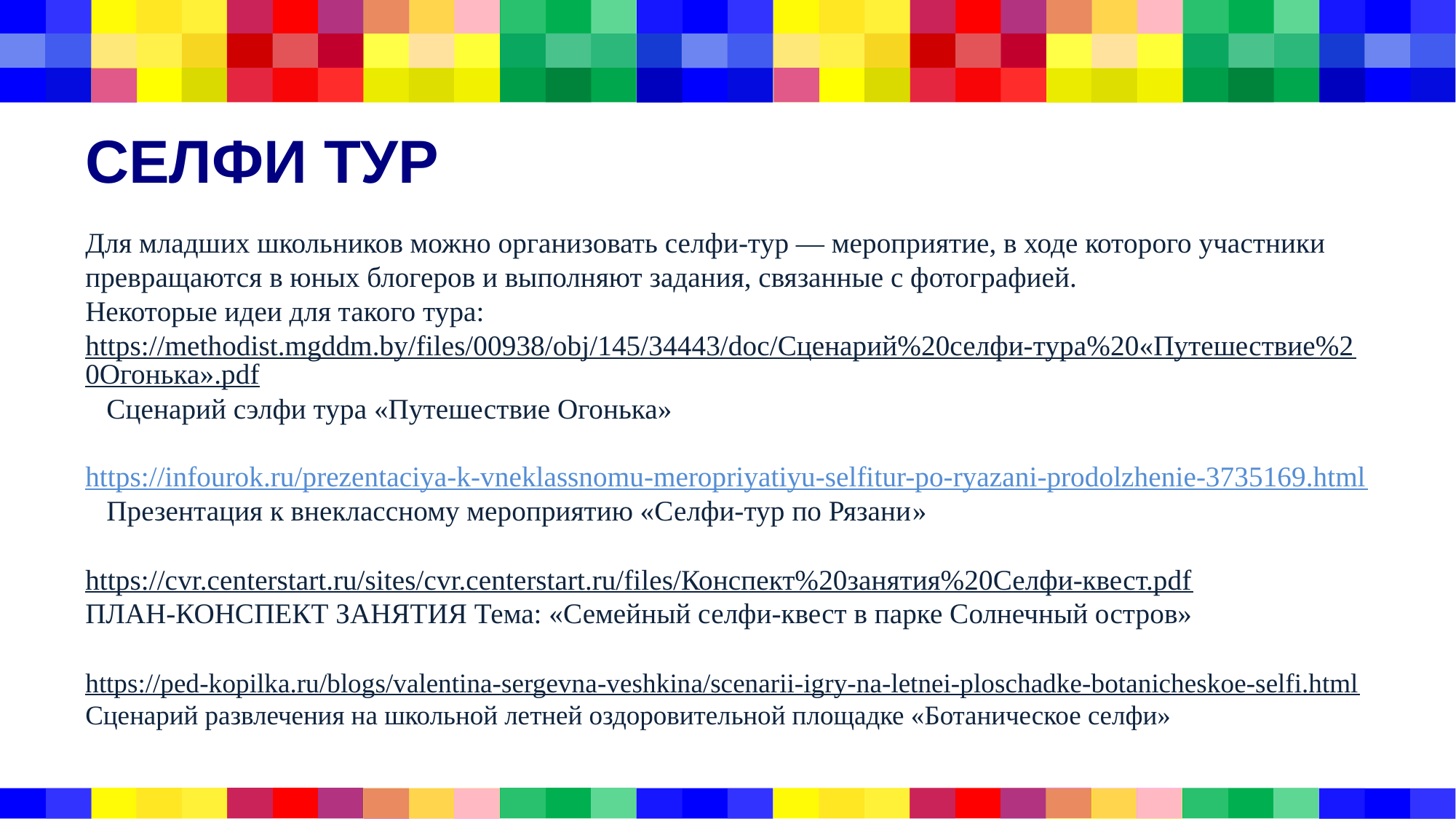

# Селфи тур
Для младших школьников можно организовать селфи-тур — мероприятие, в ходе которого участники превращаются в юных блогеров и выполняют задания, связанные с фотографией.
Некоторые идеи для такого тура:
https://methodist.mgddm.by/files/00938/obj/145/34443/doc/Сценарий%20селфи-тура%20«Путешествие%20Огонька».pdf   Сценарий сэлфи тура «Путешествие Огонька»

https://infourok.ru/prezentaciya-k-vneklassnomu-meropriyatiyu-selfitur-po-ryazani-prodolzhenie-3735169.html    Презентация к внеклассному мероприятию «Селфи-тур по Рязани»

https://cvr.centerstart.ru/sites/cvr.centerstart.ru/files/Конспект%20занятия%20Селфи-квест.pdf
ПЛАН-КОНСПЕКТ ЗАНЯТИЯ Тема: «Семейный селфи-квест в парке Солнечный остров»

https://ped-kopilka.ru/blogs/valentina-sergevna-veshkina/scenarii-igry-na-letnei-ploschadke-botanicheskoe-selfi.html
Сценарий развлечения на школьной летней оздоровительной площадке «Ботаническое селфи»